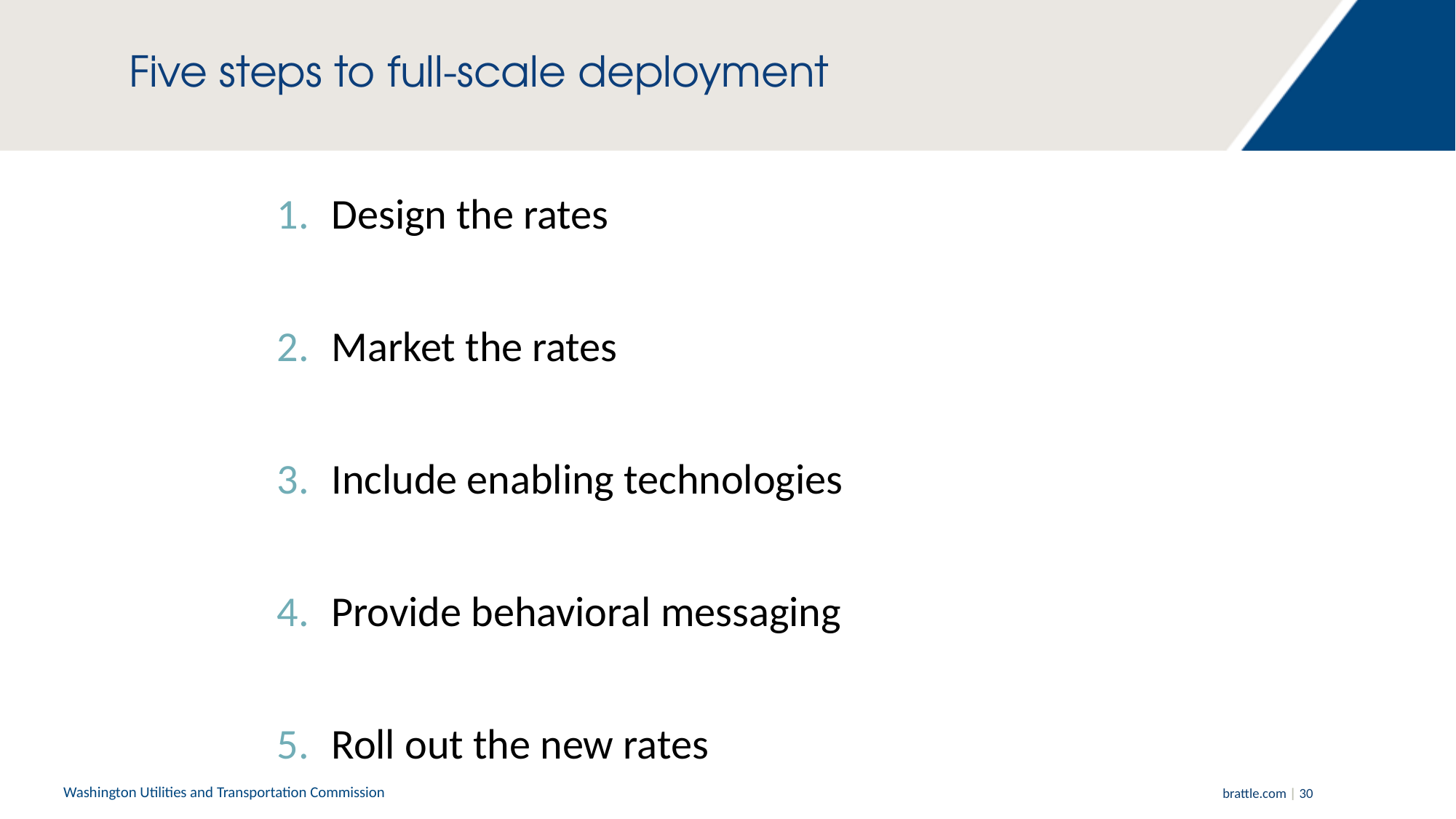

# Five steps to full-scale deployment
Design the rates

Market the rates

Include enabling technologies

Provide behavioral messaging

Roll out the new rates